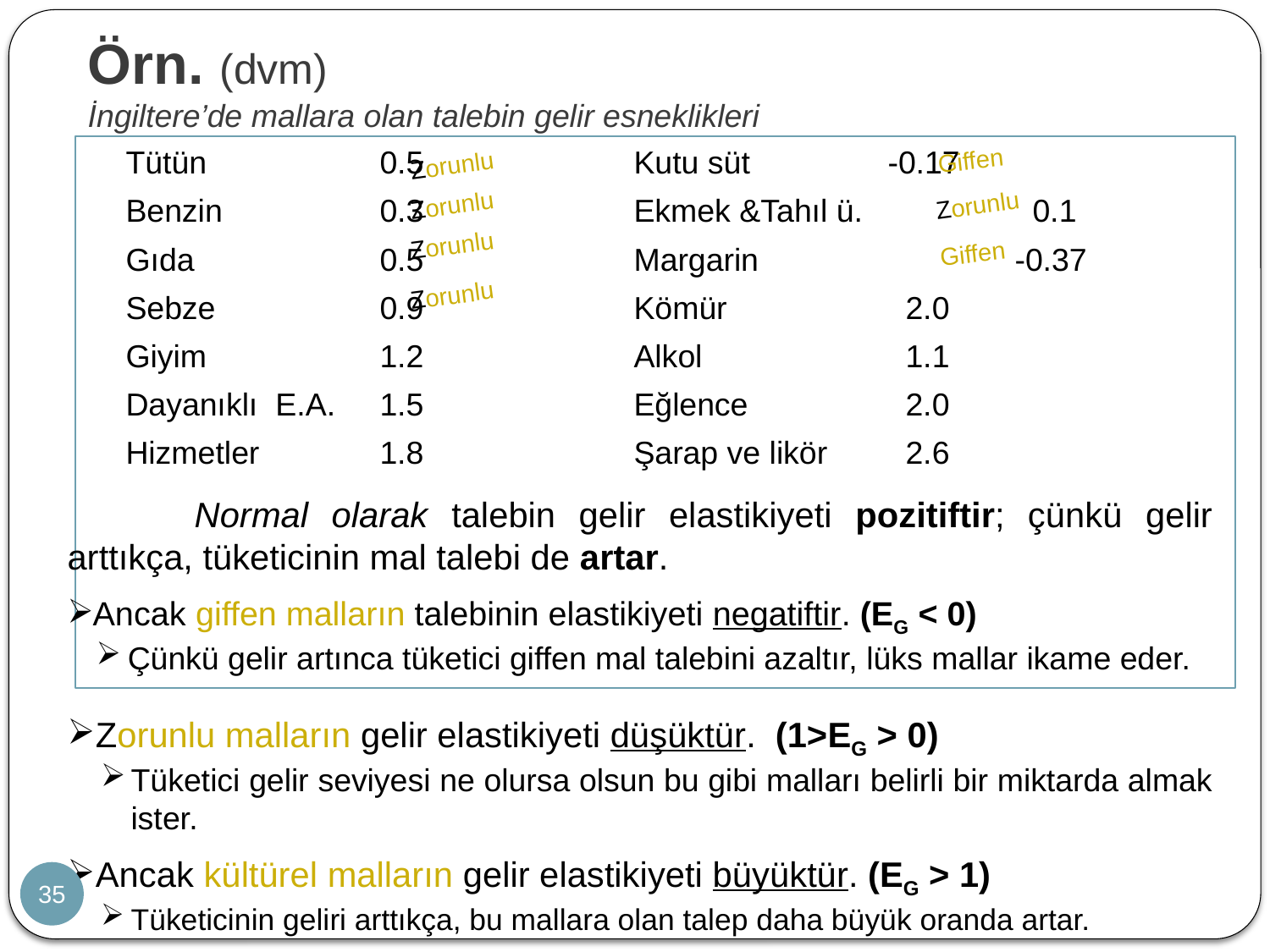

Örn. (dvm)
İngiltere’de mallara olan talebin gelir esneklikleri
 	Tütün 		0.5 		Kutu süt 	      	-0.17
	Benzin 		0.3 		Ekmek &Tahıl ü.      	  0.1
	Gıda 		0.5 		Margarin 	       	-0.37
	Sebze 		0.9 		Kömür 		  2.0
	Giyim 	    	1.2 		Alkol 		  1.1
	Dayanıklı  E.A.	1.5 		Eğlence	        	  2.0
	Hizmetler 	1.8 		Şarap ve likör	  2.6
Giffen
Zorunlu
Zorunlu
Zorunlu
Zorunlu
Giffen
Zorunlu
	Normal olarak talebin gelir elastikiyeti pozitiftir; çünkü gelir arttıkça, tüketicinin mal talebi de artar.
Ancak giffen malların talebinin elastikiyeti negatiftir. (EG < 0)
Çünkü gelir artınca tüketici giffen mal talebini azaltır, lüks mallar ikame eder.

Zorunlu malların gelir elastikiyeti düşüktür.  (1>EG > 0)
Tüketici gelir seviyesi ne olursa olsun bu gibi malları belirli bir miktarda almak ister.
Ancak kültürel malların gelir elastikiyeti büyüktür. (EG > 1)
Tüketicinin geliri arttıkça, bu mallara olan talep daha büyük oranda artar.
35